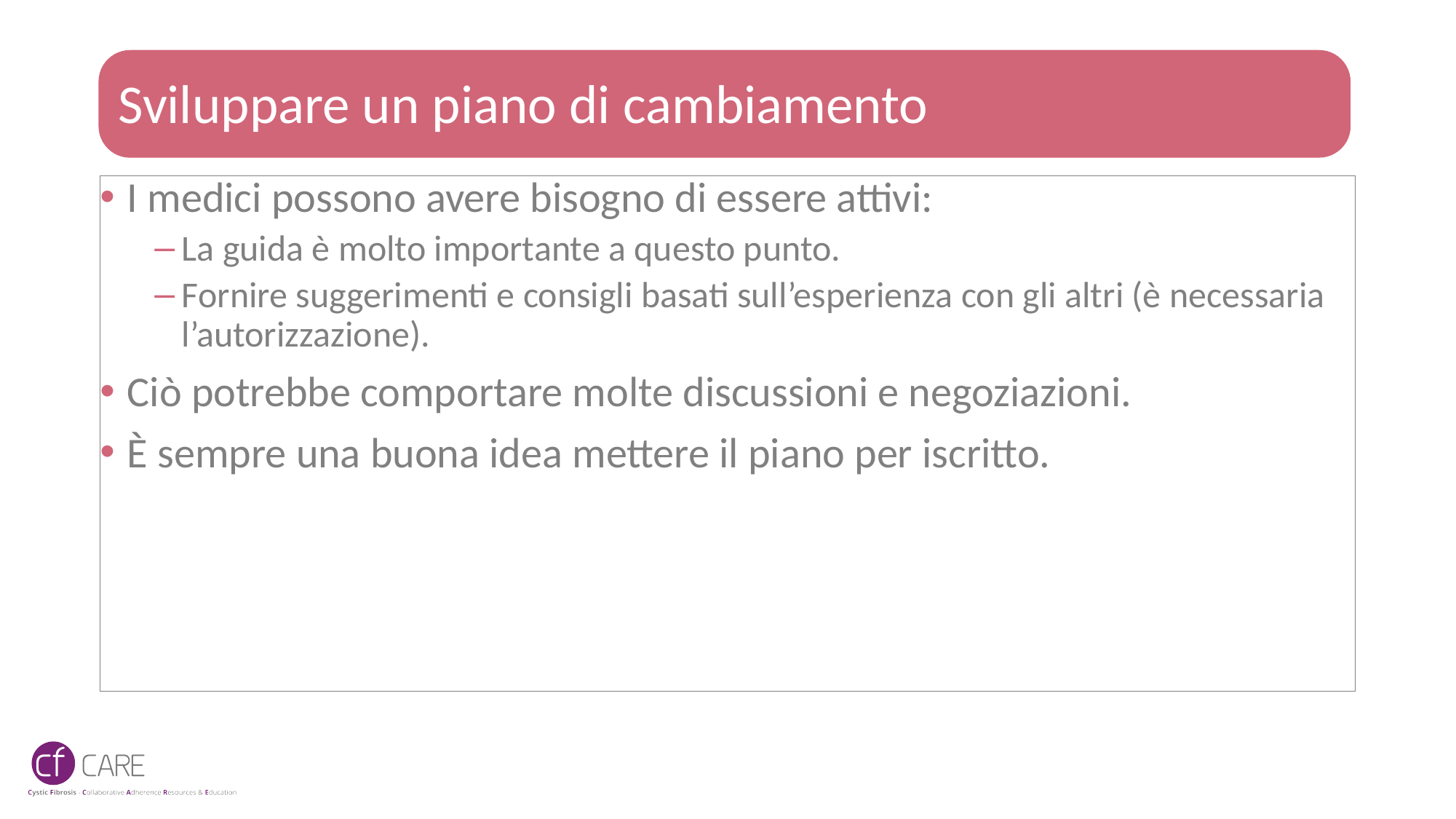

# Sviluppare un piano di cambiamento
I medici possono avere bisogno di essere attivi:
La guida è molto importante a questo punto.
Fornire suggerimenti e consigli basati sull’esperienza con gli altri (è necessaria l’autorizzazione).
Ciò potrebbe comportare molte discussioni e negoziazioni.
È sempre una buona idea mettere il piano per iscritto.